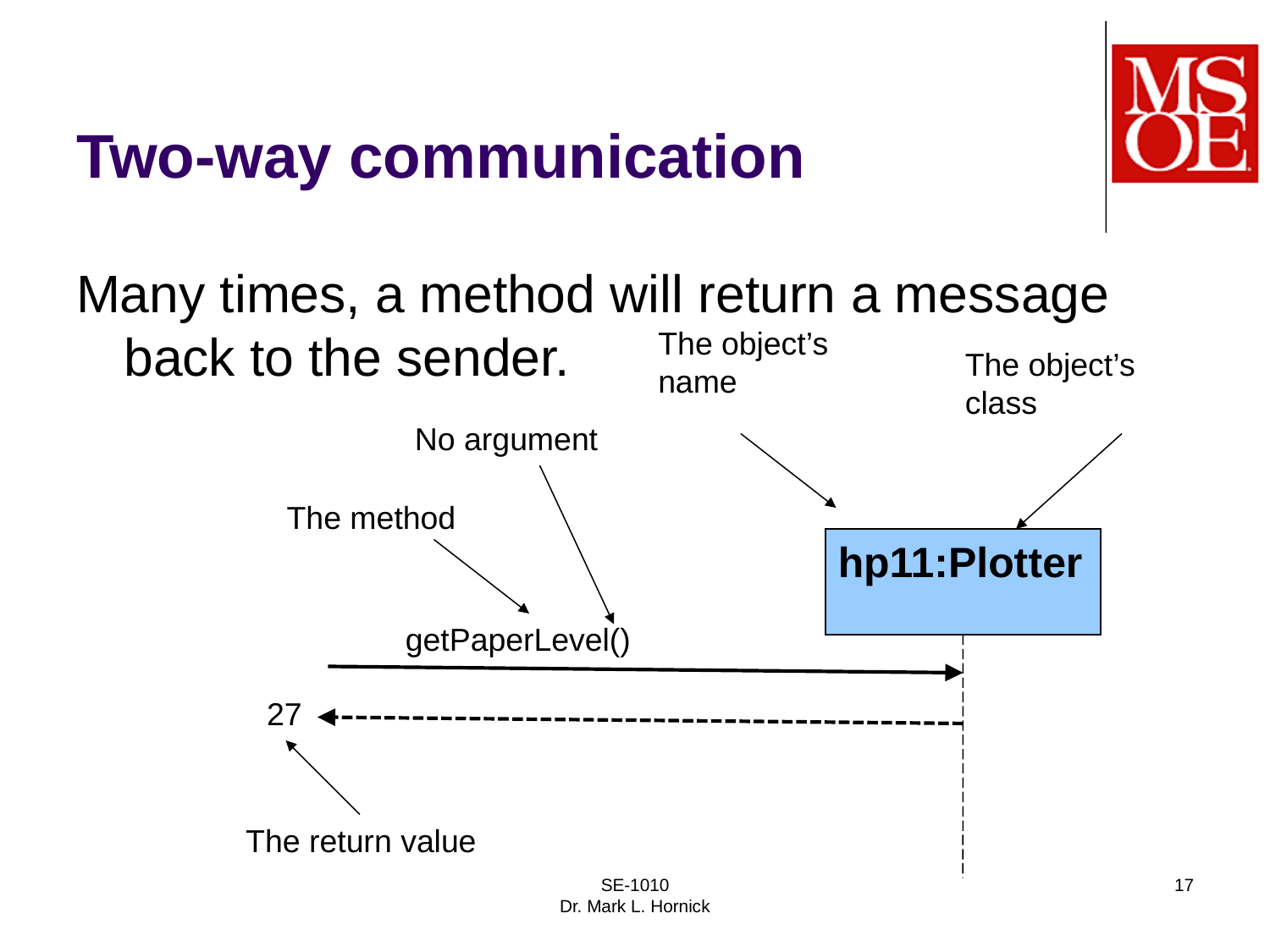

# Two-way communication
Many times, a method will return a message back to the sender.
The object’s name
The object’s class
No argument

The method
hp11:Plotter

getPaperLevel()

27

The return value
SE-1010
Dr. Mark L. Hornick
17